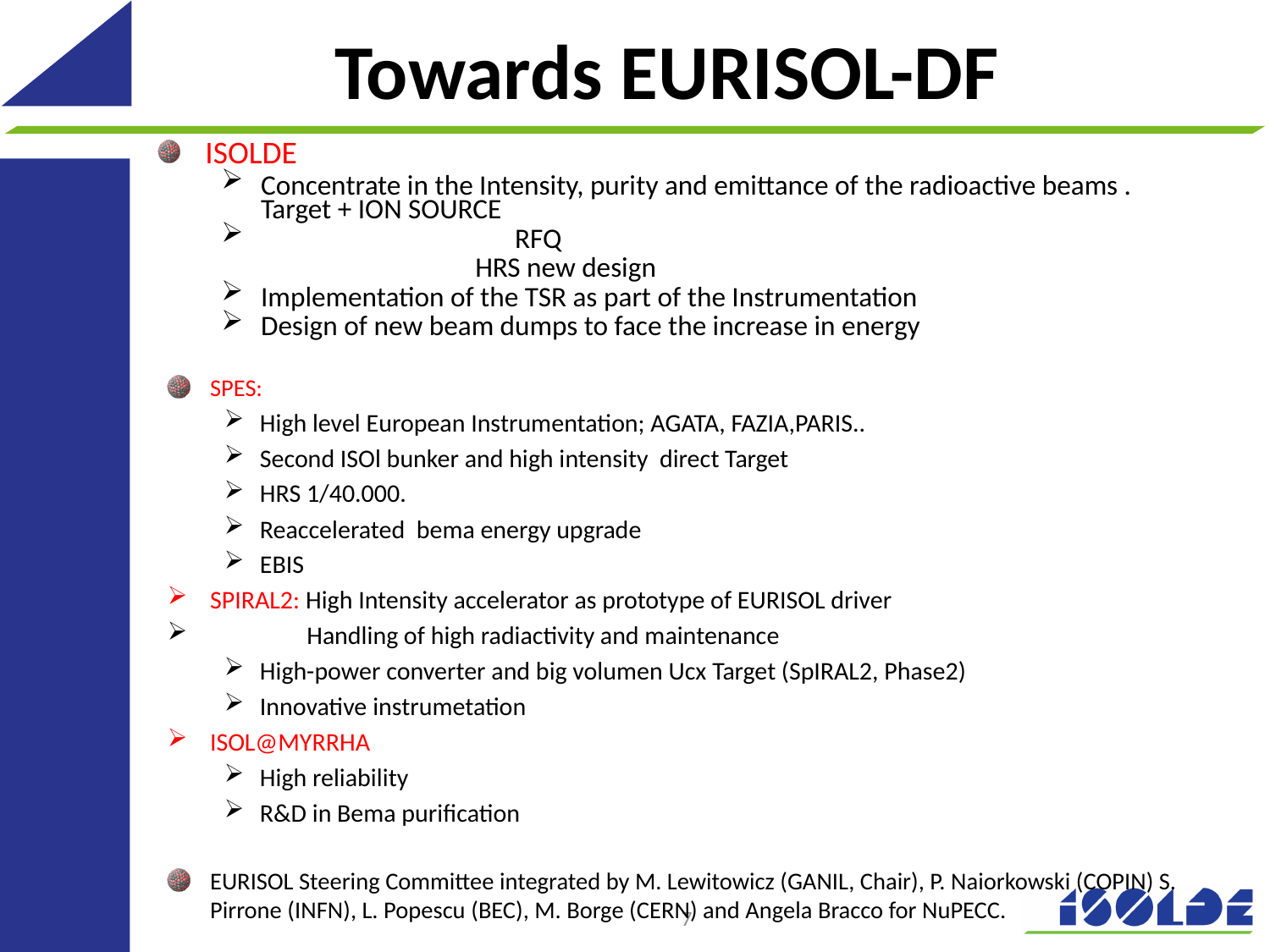

# Towards EURISOL-DF
ISOLDE
Concentrate in the Intensity, purity and emittance of the radioactive beams .	Target + ION SOURCE
		RFQ
		HRS new design
Implementation of the TSR as part of the Instrumentation
Design of new beam dumps to face the increase in energy
SPES:
High level European Instrumentation; AGATA, FAZIA,PARIS..
Second ISOl bunker and high intensity  direct Target
HRS 1/40.000.
Reaccelerated  bema energy upgrade
EBIS
SPIRAL2: High Intensity accelerator as prototype of EURISOL driver
	Handling of high radiactivity and maintenance
High-power converter and big volumen Ucx Target (SpIRAL2, Phase2)
Innovative instrumetation
ISOL@MYRRHA
High reliability
R&D in Bema purification

EURISOL Steering Committee integrated by M. Lewitowicz (GANIL, Chair), P. Naiorkowski (COPIN) S. Pirrone (INFN), L. Popescu (BEC), M. Borge (CERN) and Angela Bracco for NuPECC.

7